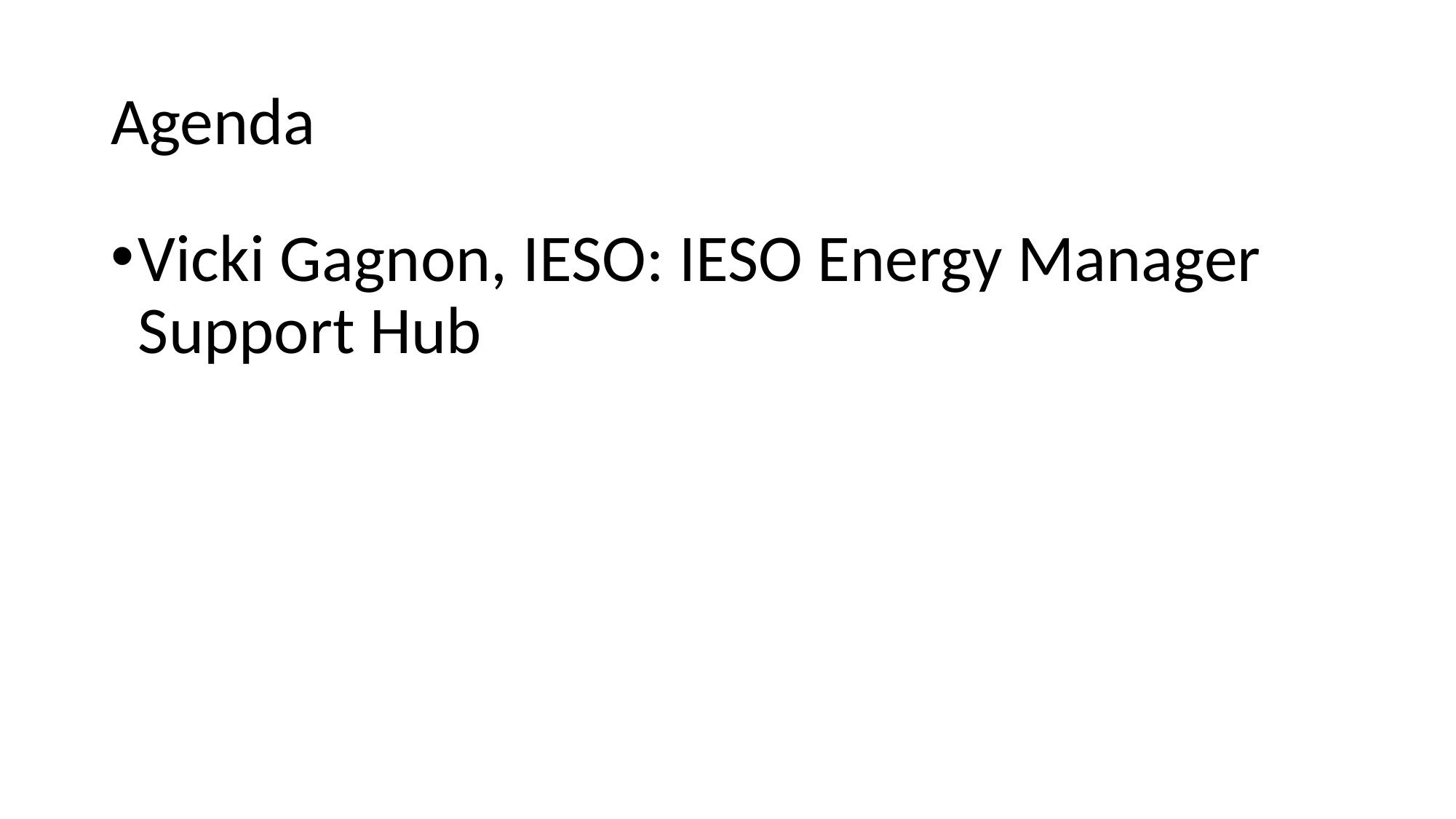

# Agenda
Vicki Gagnon, IESO: IESO Energy Manager Support Hub